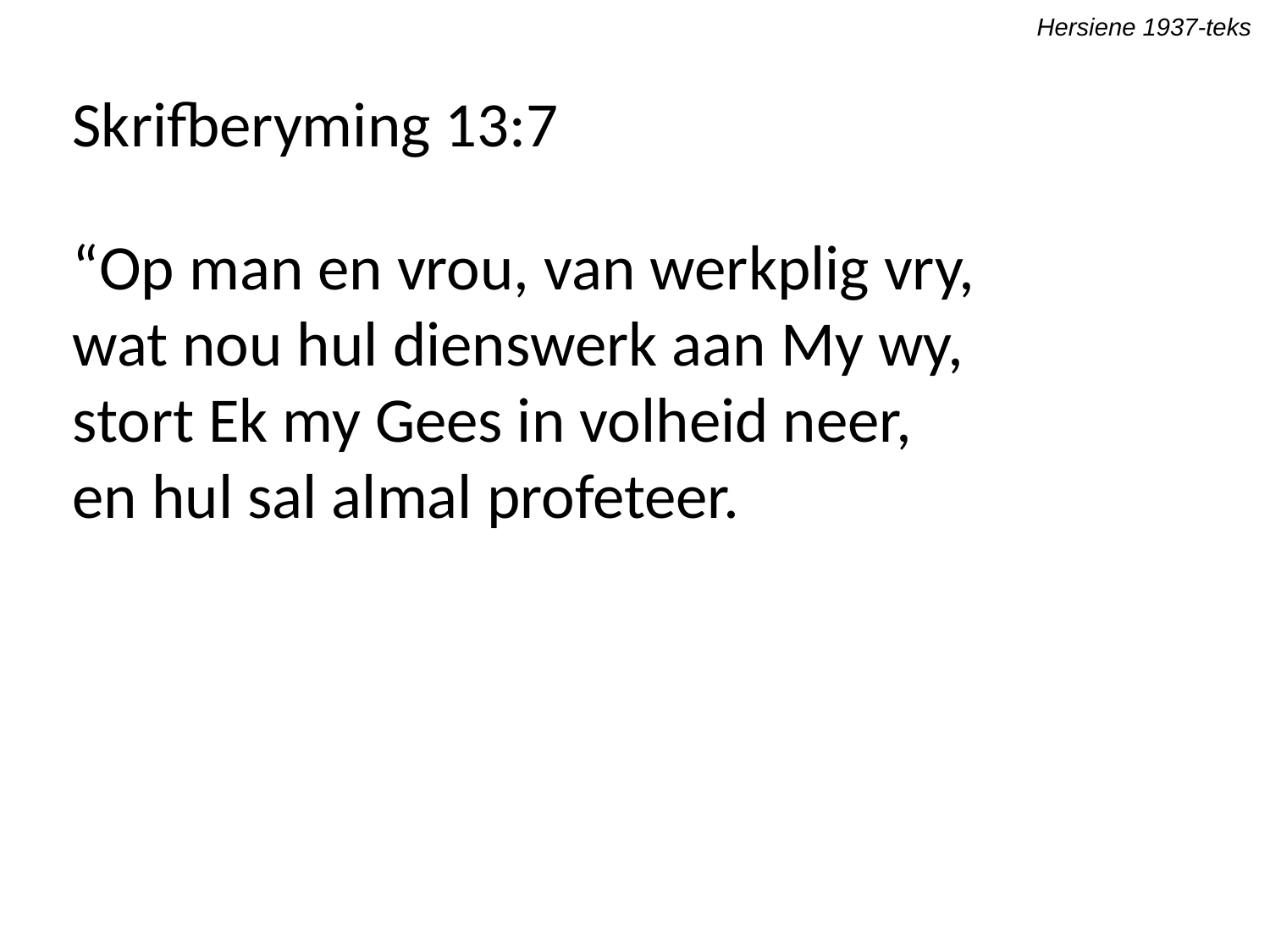

Hersiene 1937-teks
Skrifberyming 13:7

“Op man en vrou, van werkplig vry,
wat nou hul dienswerk aan My wy,
stort Ek my Gees in volheid neer,
en hul sal almal profeteer.